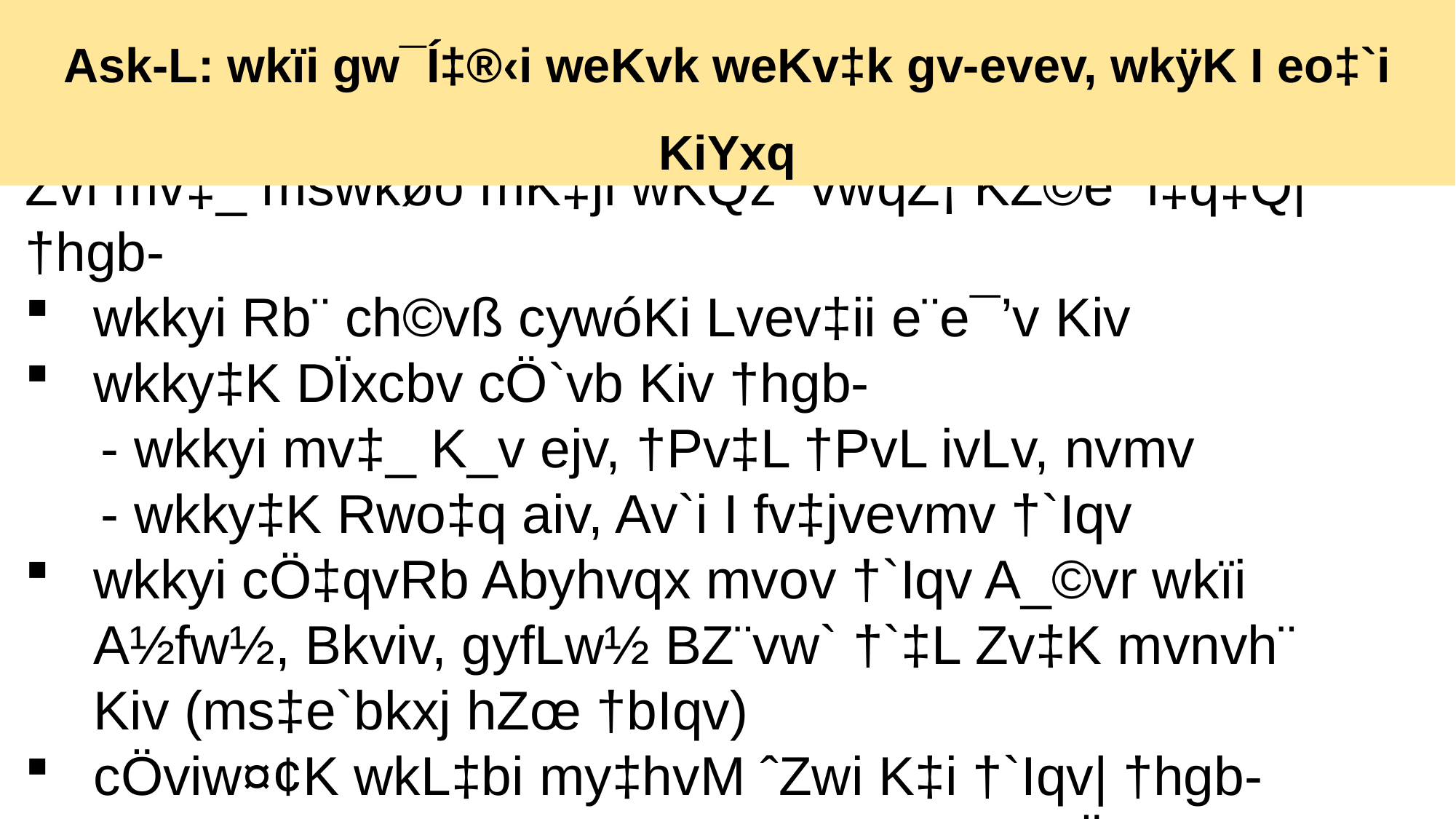

Ask-L: wkïi gw¯Í‡®‹i weKvk weKv‡k gv-evev, wkÿK I eo‡`i KiYxq
wkkyi gw¯Í‡®‹i weKv‡k mnvqZvi Rb¨ gv-evev, wkÿK I Zvi mv‡_ mswkøó mK‡ji wKQz `vwqZ¡ KZ©e¨ i‡q‡Q| †hgb-
wkkyi Rb¨ ch©vß cywóKi Lvev‡ii e¨e¯’v Kiv
wkky‡K DÏxcbv cÖ`vb Kiv †hgb-
     - wkkyi mv‡_ K_v ejv, †Pv‡L †PvL ivLv, nvmv
     - wkky‡K Rwo‡q aiv, Av`i I fv‡jvevmv †`Iqv
wkkyi cÖ‡qvRb Abyhvqx mvov †`Iqv A_©vr wkïi A½fw½, Bkviv, gyfLw½ BZ¨vw` †`‡L Zv‡K mvnvh¨ Kiv (ms‡e`bkxj hZœ †bIqv)
cÖviw¤¢K wkL‡bi my‡hvM ˆZwi K‡i †`Iqv| †hgb- wkkyi mv‡_ Qov, †Ljv Kiv, †Ljvi gva¨‡g cÖvK-MvwYwZK, cwi‡ek-weÁv‡bi aviYv †`Iqv, Mvb Kiv I Mí †kvbv‡bv BZ¨vw`